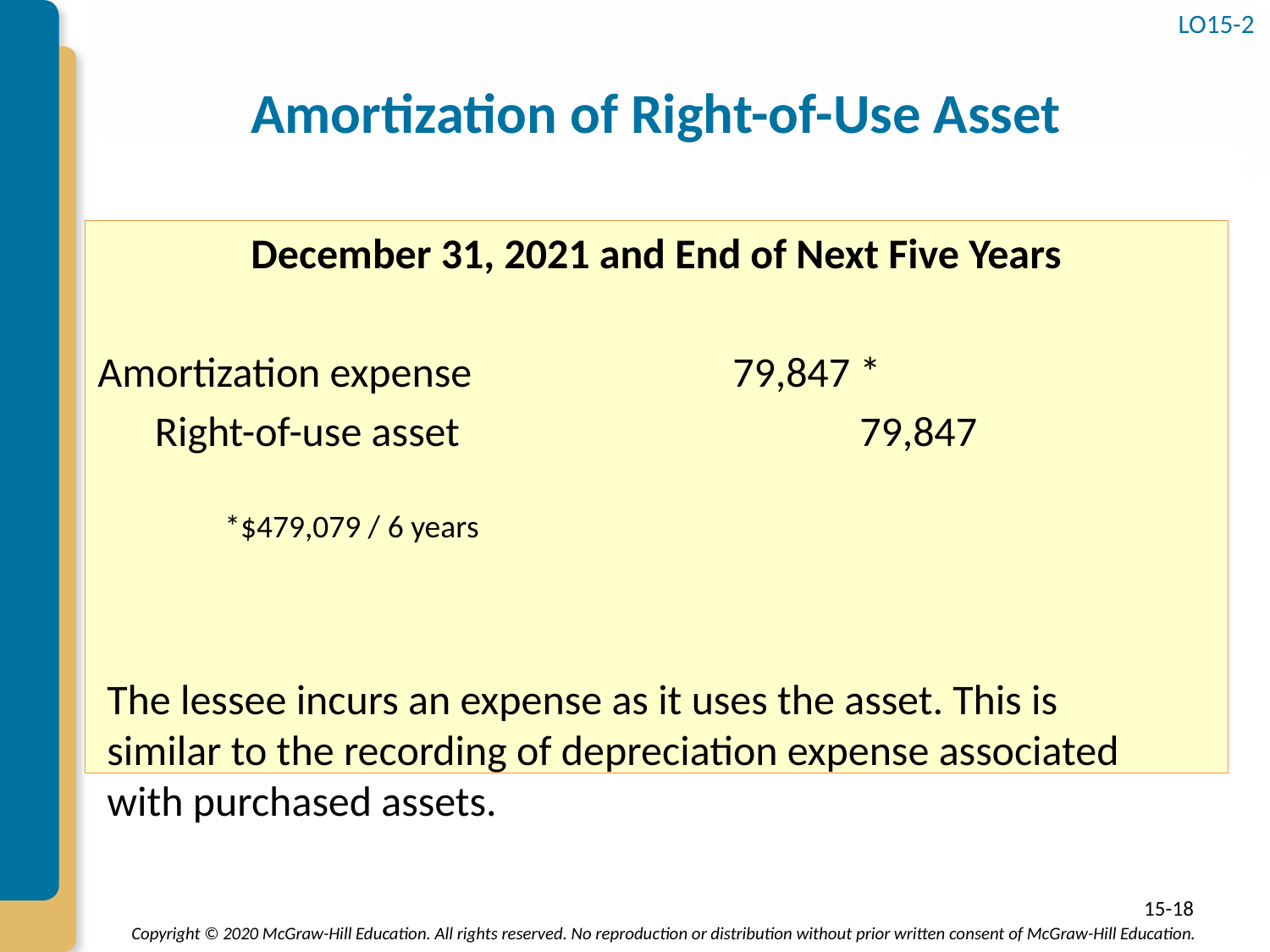

LO15-2
# Amortization of Right-of-Use Asset
December 31, 2021 and End of Next Five Years

Amortization expense			79,847	*
      Right-of-use asset				79,847

	*$479,079 / 6 years

The lessee incurs an expense as it uses the asset. This is similar to the recording of depreciation expense associated with purchased assets.
15-18